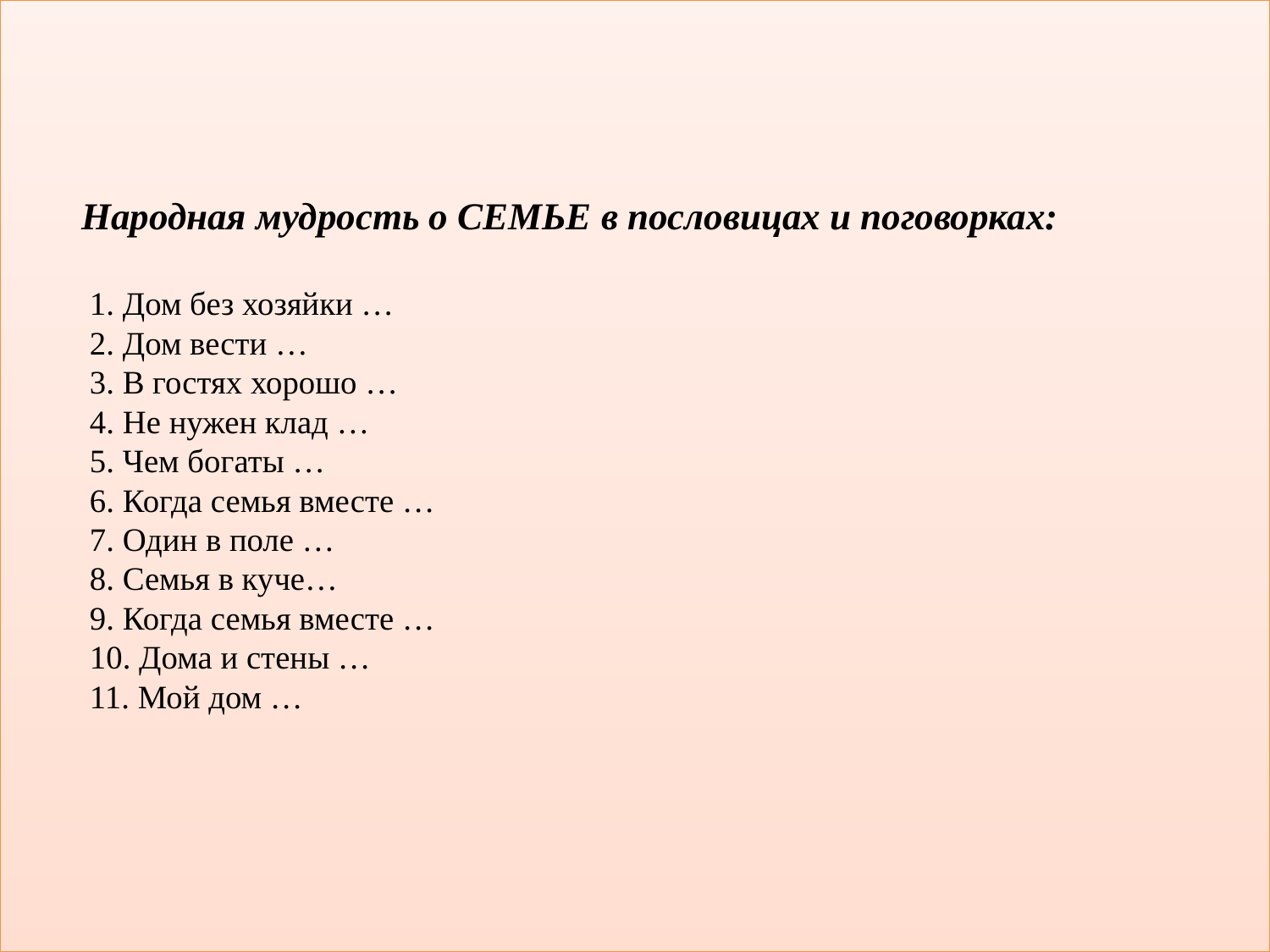

# Народная мудрость о СЕМЬЕ в пословицах и поговорках: 1. Дом без хозяйки … 2. Дом вести … 3. В гостях хорошо … 4. Не нужен клад … 5. Чем богаты … 6. Когда семья вместе … 7. Один в поле … 8. Семья в куче… 9. Когда семья вместе … 10. Дома и стены … 11. Мой дом …